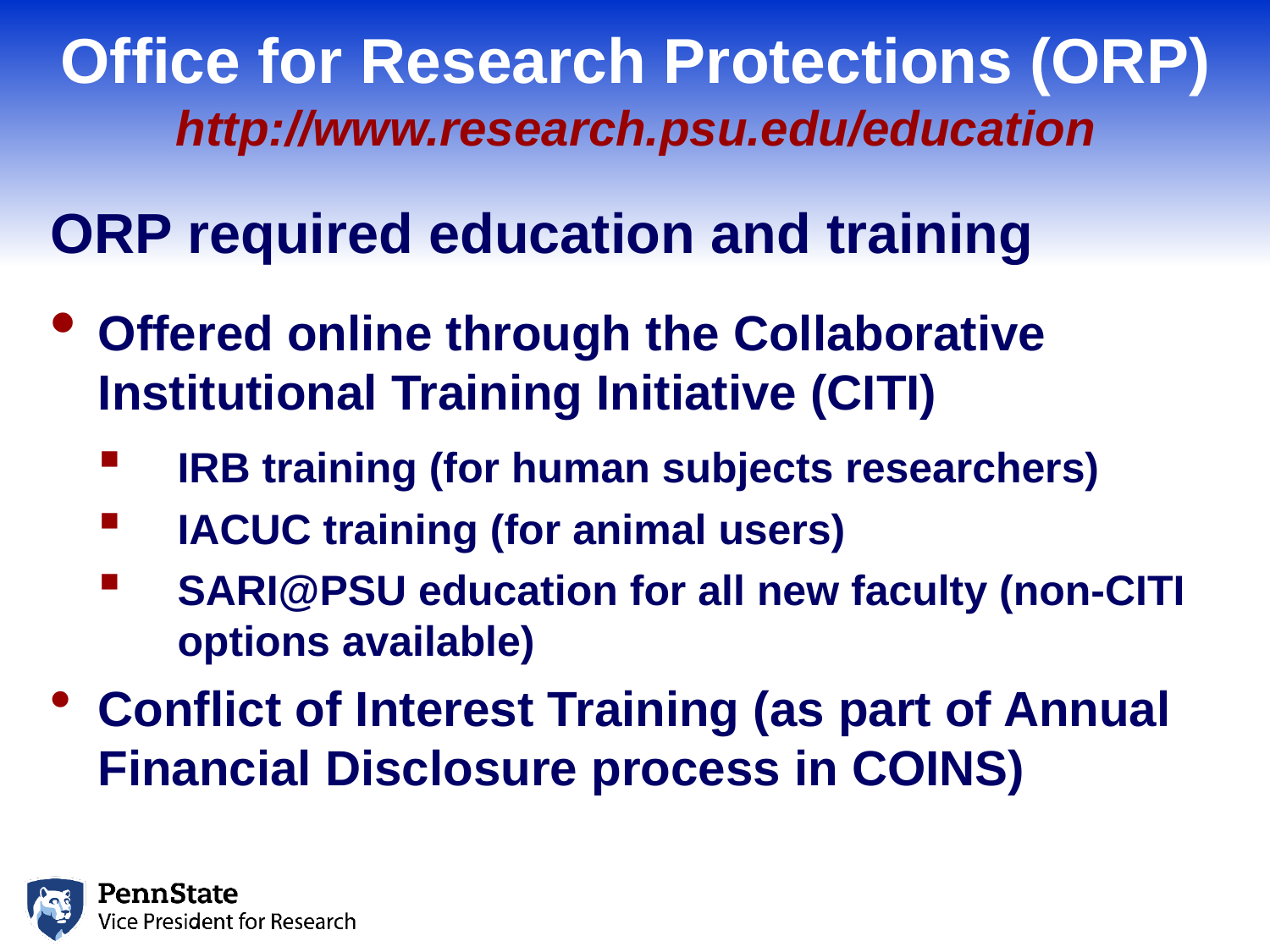

Office for Research Protections (ORP)
http://www.research.psu.edu/education
ORP required education and training

Offered online through the Collaborative Institutional Training Initiative (CITI)
IRB training (for human subjects researchers)
IACUC training (for animal users)
SARI@PSU education for all new faculty (non-CITI options available)
Conflict of Interest Training (as part of Annual Financial Disclosure process in COINS)